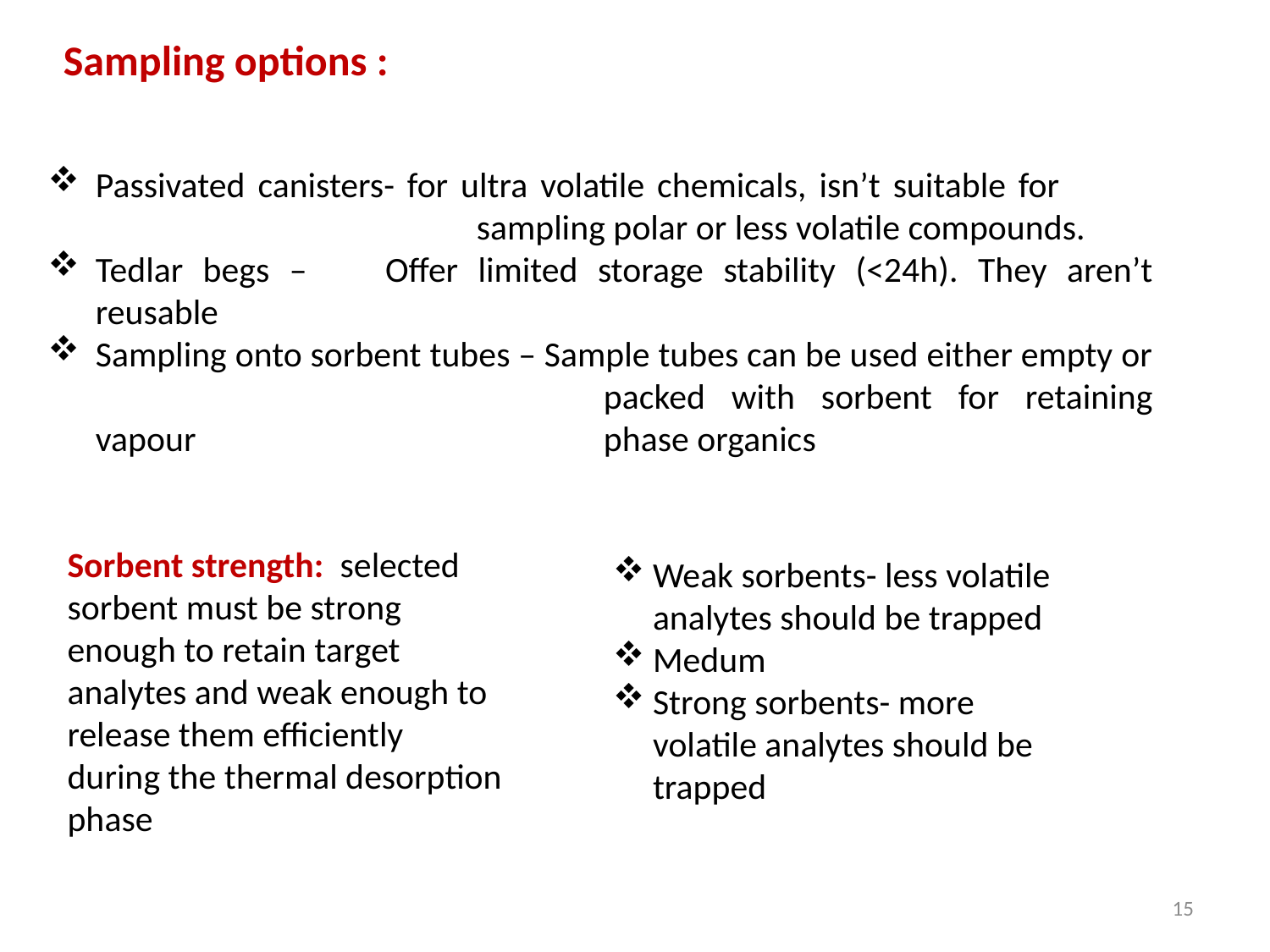

Sampling options :
Passivated canisters- for ultra volatile chemicals, isn’t suitable for 				sampling polar or less volatile compounds.
Tedlar begs – 	Offer limited storage stability (<24h). They aren’t reusable
Sampling onto sorbent tubes – Sample tubes can be used either empty or 				packed with sorbent for retaining vapour 				phase organics
Sorbent strength:  selected sorbent must be strong enough to retain target analytes and weak enough to release them efficiently during the thermal desorption phase
Weak sorbents- less volatile analytes should be trapped
Medum
Strong sorbents- more volatile analytes should be trapped

15